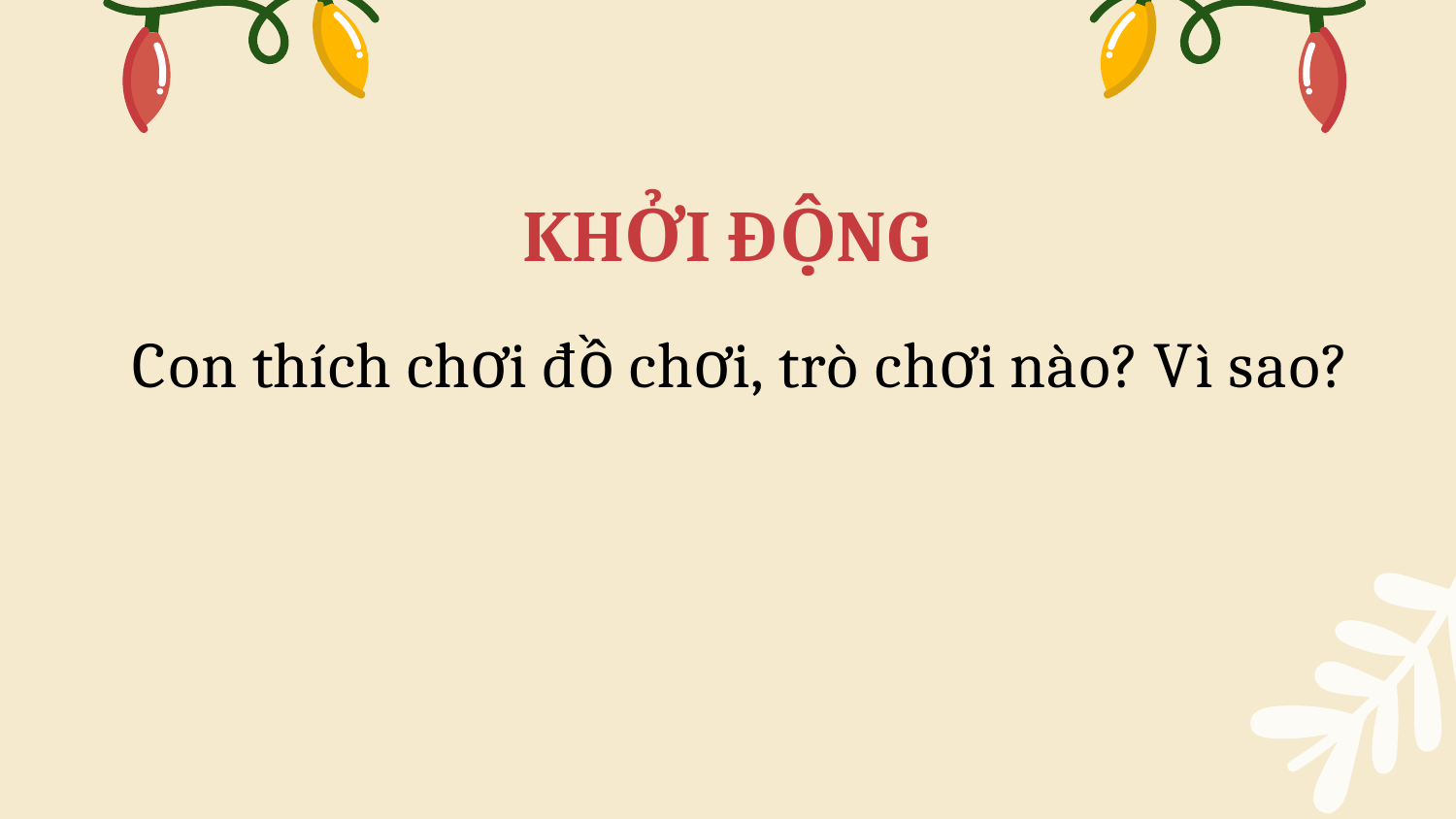

# KHỞI ĐỘNG
Con thích chơi đồ chơi, trò chơi nào? Vì sao?